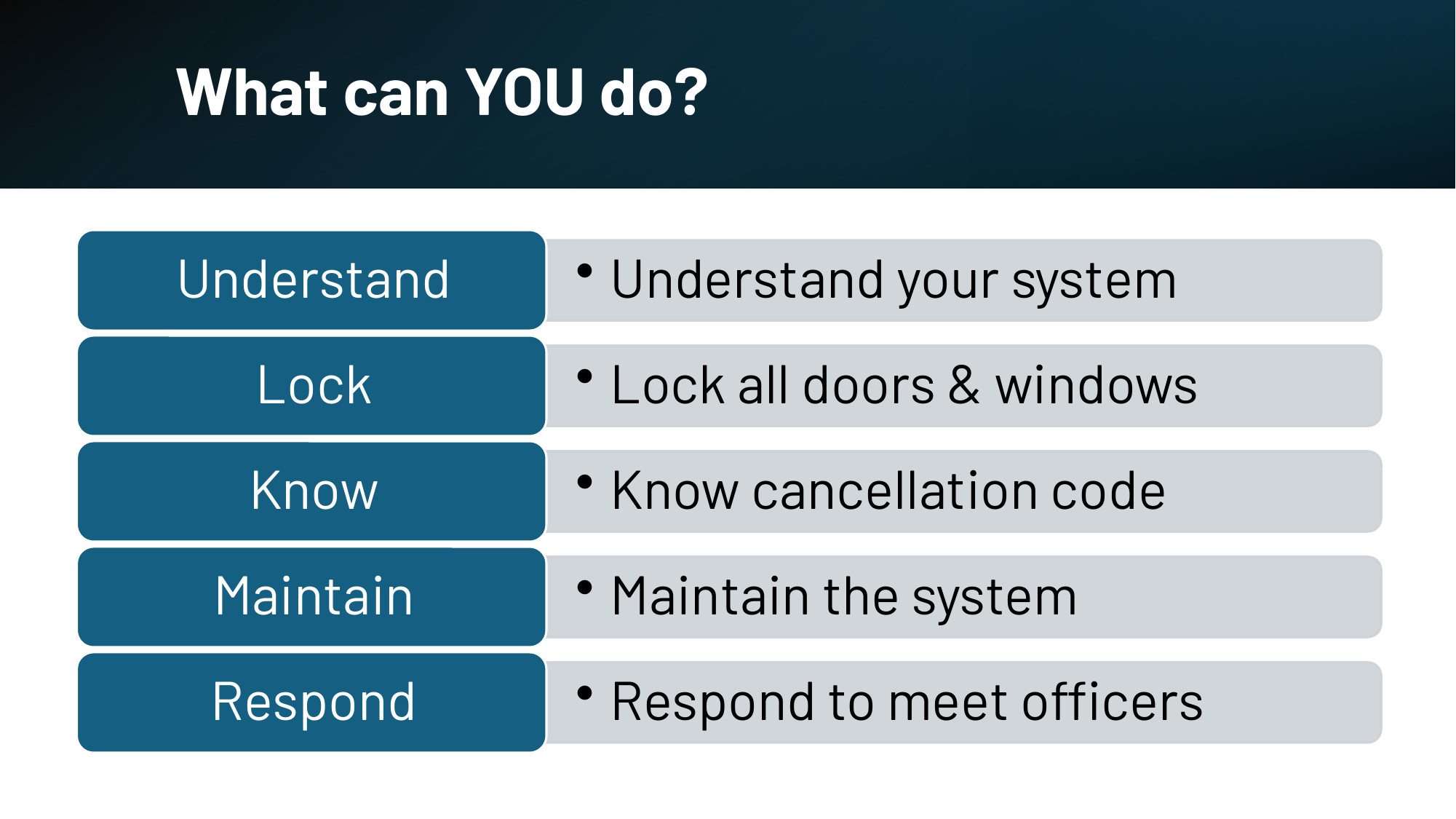

# What can YOU do?
Understand your system
Understand
Lock all doors & windows
Lock
Know cancellation code
Know
Maintain the system
Maintain
Respond to meet officers
Respond